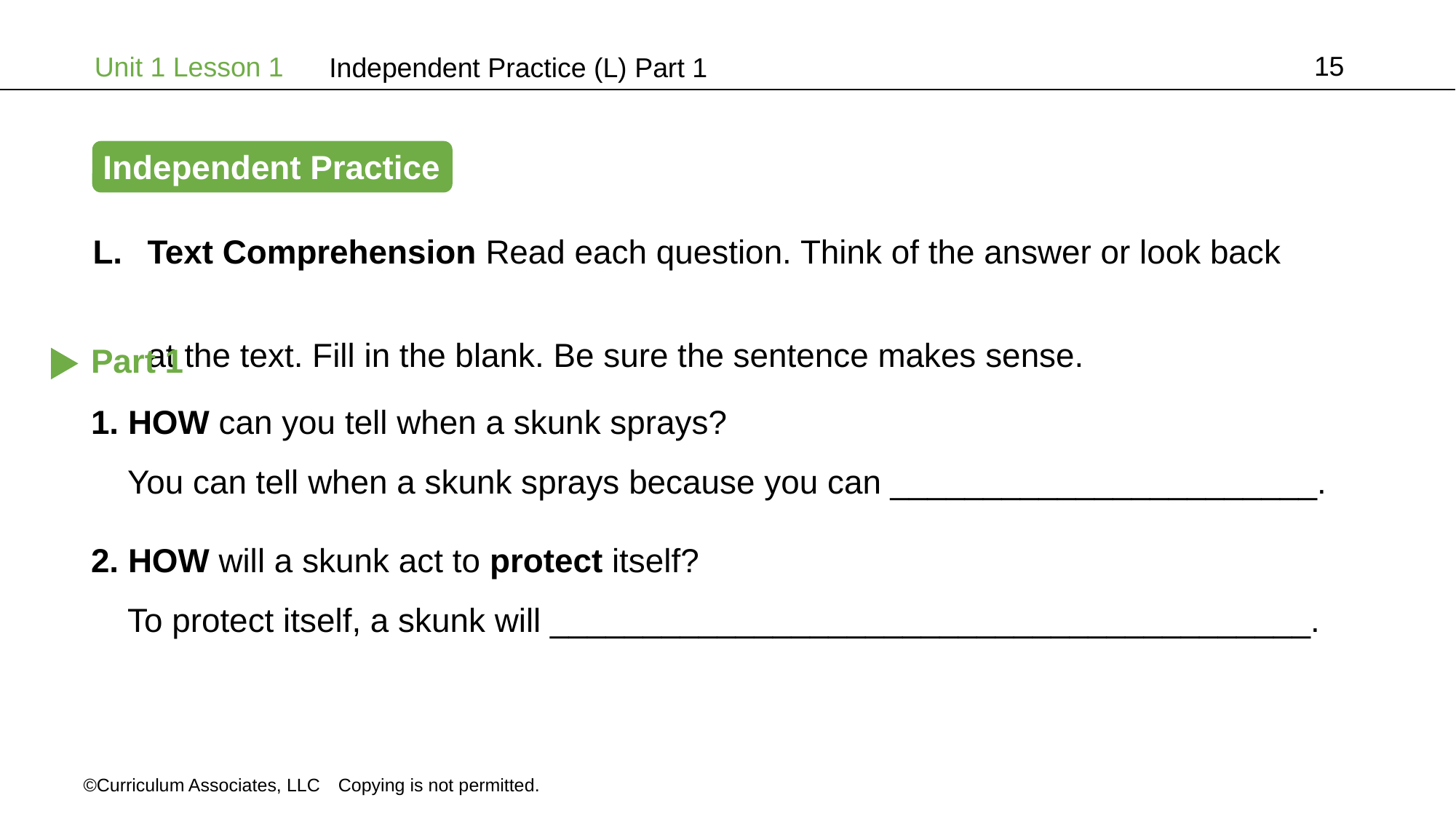

15
Independent Practice (L) Part 1
Independent Practice

Text Comprehension Read each question. Think of the answer or look back
at the text. Fill in the blank. Be sure the sentence makes sense.
Part 1

1. HOW can you tell when a skunk sprays?
    You can tell when a skunk sprays because you can _______________________.
2. HOW will a skunk act to protect itself?
    To protect itself, a skunk will _________________________________________.